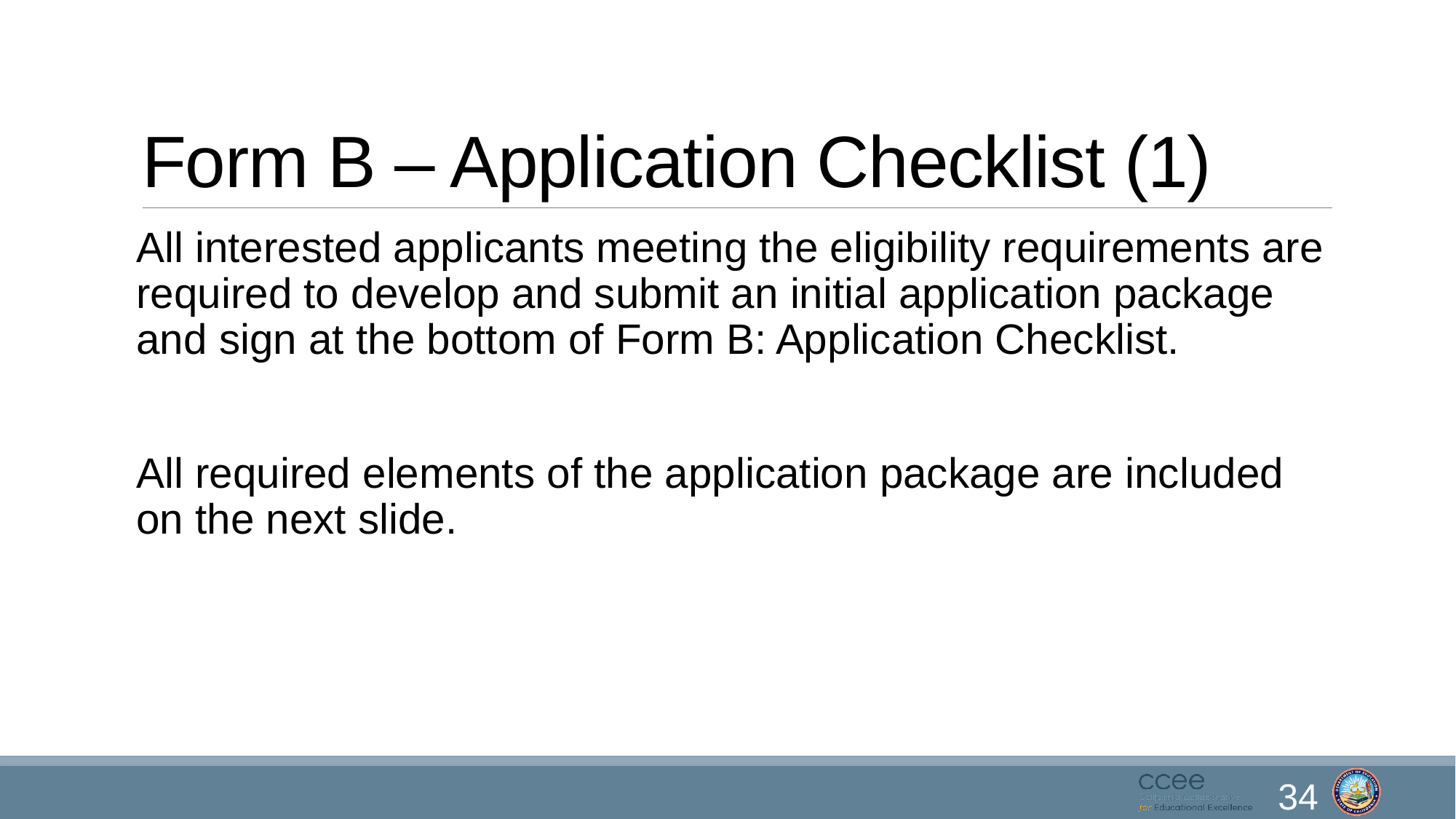

# Form B – Application Checklist (1)
All interested applicants meeting the eligibility requirements are required to develop and submit an initial application package and sign at the bottom of Form B: Application Checklist.

All required elements of the application package are included on the next slide.

34